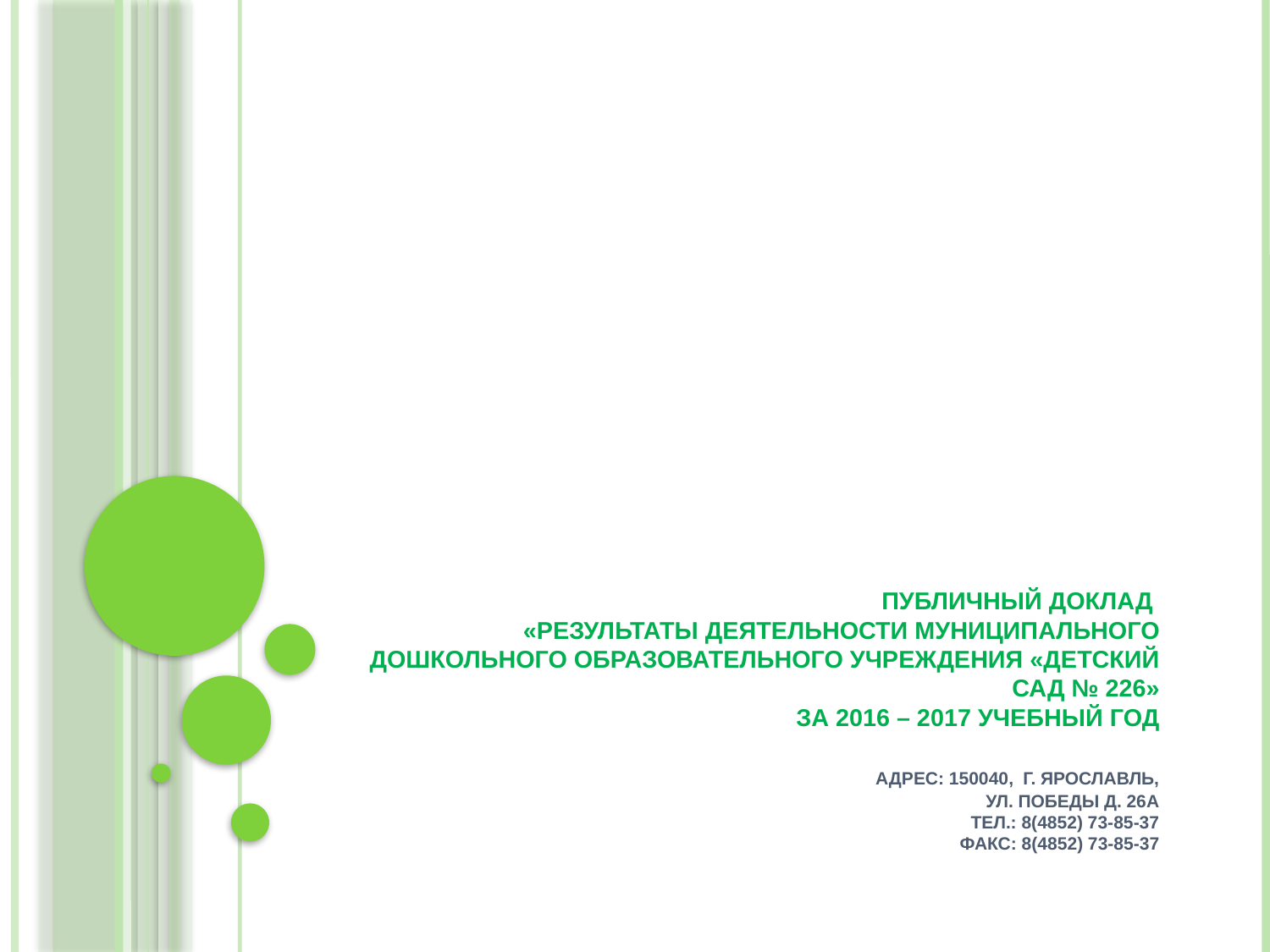

# Публичный доклад «Результаты деятельности муниципального дошкольного образовательного учреждения «Детский сад № 226» за 2016 – 2017 учебный год Адрес: 150040,  г. Ярославль, ул. Победы д. 26а Тел.: 8(4852) 73-85-37 Факс: 8(4852) 73-85-37